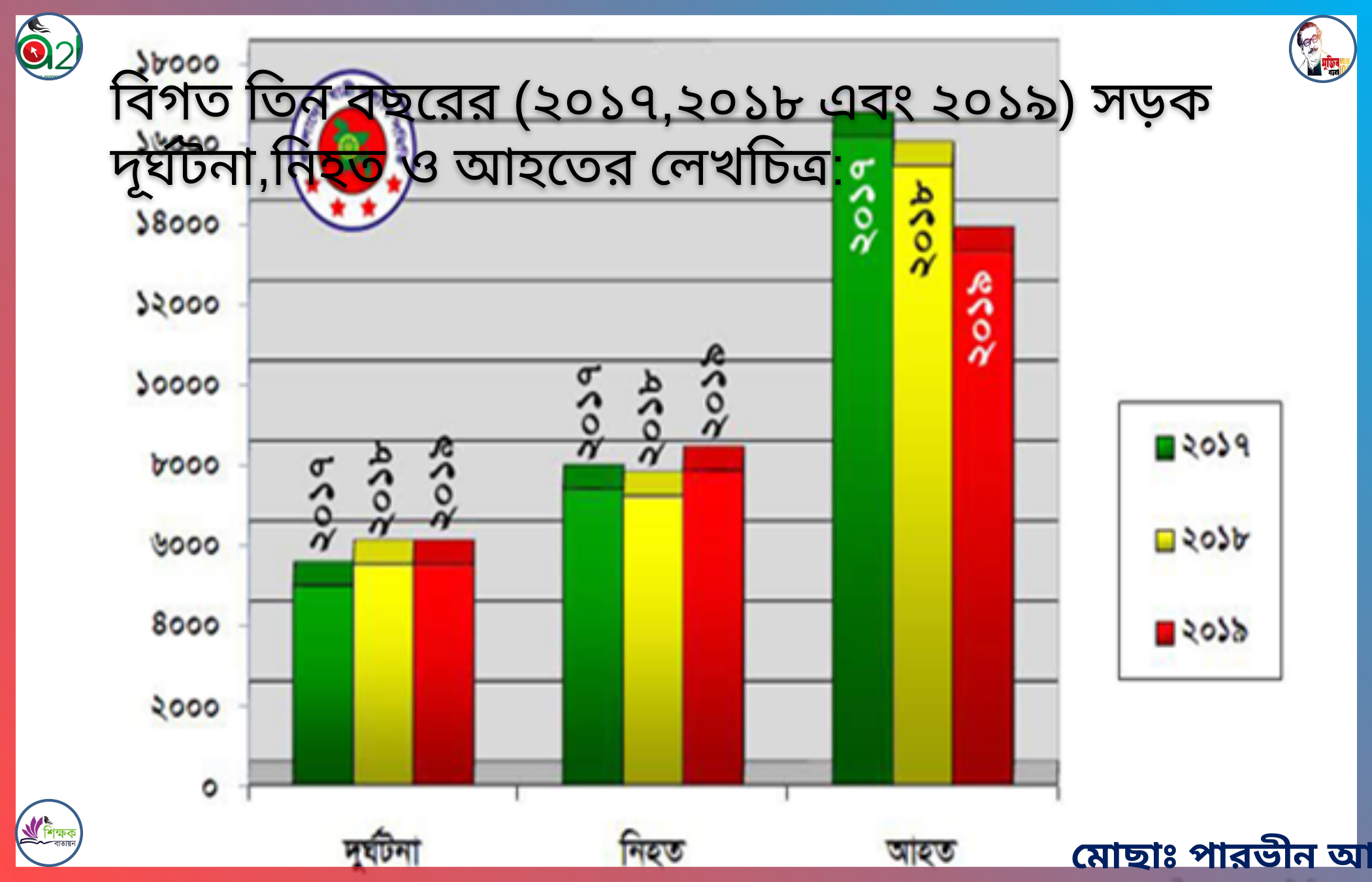

বিগত তিন বছরের (২০১৭,২০১৮ এবং ২০১৯) সড়ক দূর্ঘটনা,নিহত ও আহতের লেখচিত্র: